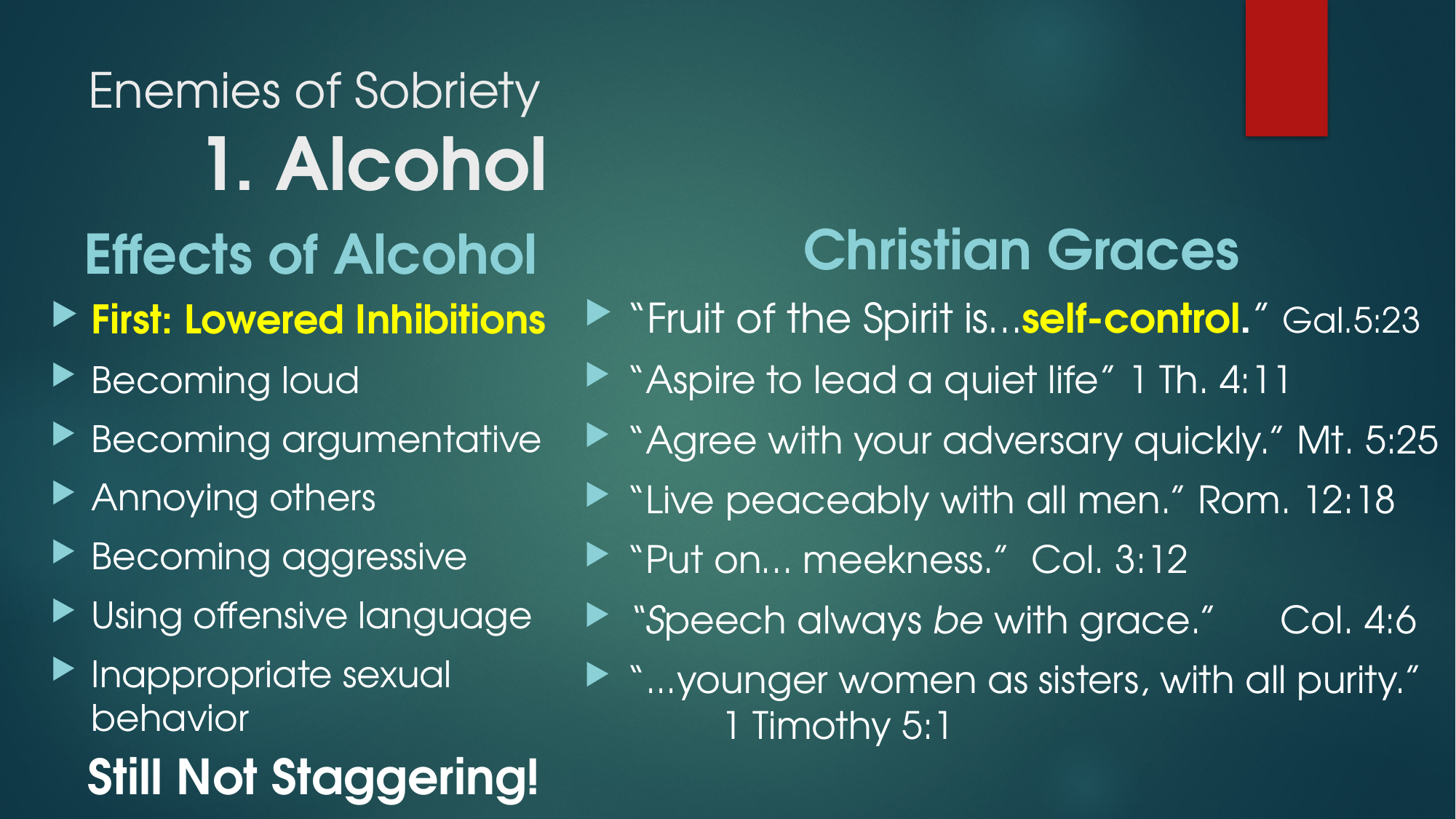

# Enemies of Sobriety 1. Alcohol
Christian Graces
Effects of Alcohol
“Fruit of the Spirit is…self-control.” Gal.5:23
“Aspire to lead a quiet life” 1 Th. 4:11
“Agree with your adversary quickly.” Mt. 5:25
“Live peaceably with all men.” Rom. 12:18
“Put on… meekness.”  Col. 3:12
“Speech always be with grace.”      Col. 4:6
“...younger women as sisters, with all purity.”           1 Timothy 5:1

First: Lowered Inhibitions
Becoming loud
Becoming argumentative
Annoying others
Becoming aggressive
Using offensive language
Inappropriate sexual behavior
Still Not Staggering!